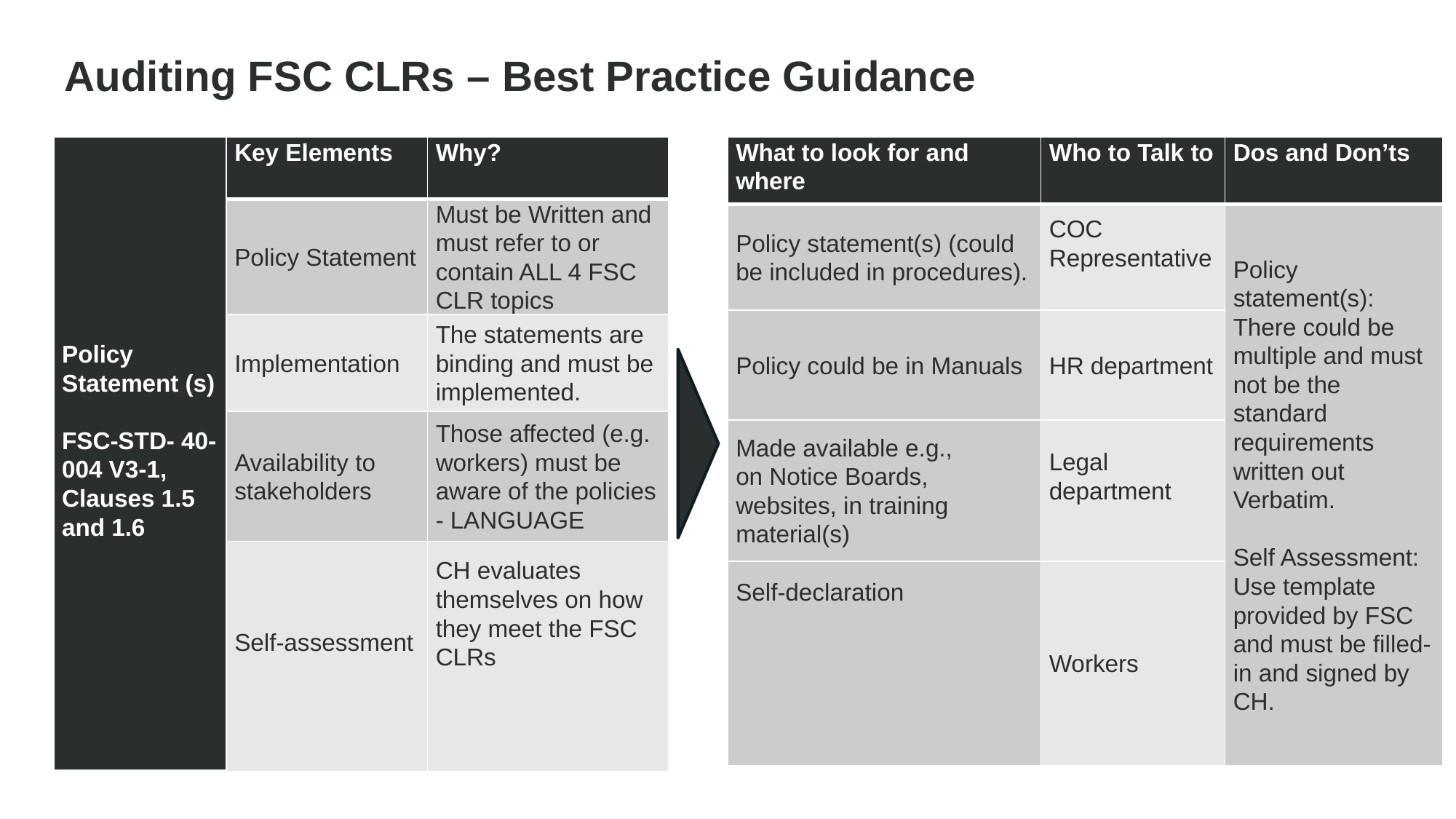

Auditing FSC CLRs – Best Practice Guidance
| Policy Statement (s) FSC-STD- 40-004 V3-1, Clauses 1.5 and 1.6 | Key Elements | Why? |
| --- | --- | --- |
|  | Policy Statement | Must be Written and must refer to or contain ALL 4 FSC CLR topics |
|  | Implementation | The statements are binding and must be implemented. |
|  | Availability to stakeholders | Those affected (e.g. workers) must be aware of the policies - LANGUAGE |
|  | Self-assessment | CH evaluates themselves on how they meet the FSC CLRs |
| What to look for and where | Who to Talk to | Dos and Don’ts |
| --- | --- | --- |
| Policy statement(s) (could be included in procedures). | COC Representative | Policy statement(s): There could be multiple and must not be the standard requirements written out Verbatim. Self Assessment: Use template provided by FSC and must be filled-in and signed by CH. |
| Policy could be in Manuals | HR department |  |
| Made available e.g., on Notice Boards, websites, in training material(s) | Legal department |  |
| Self-declaration | Workers |  |